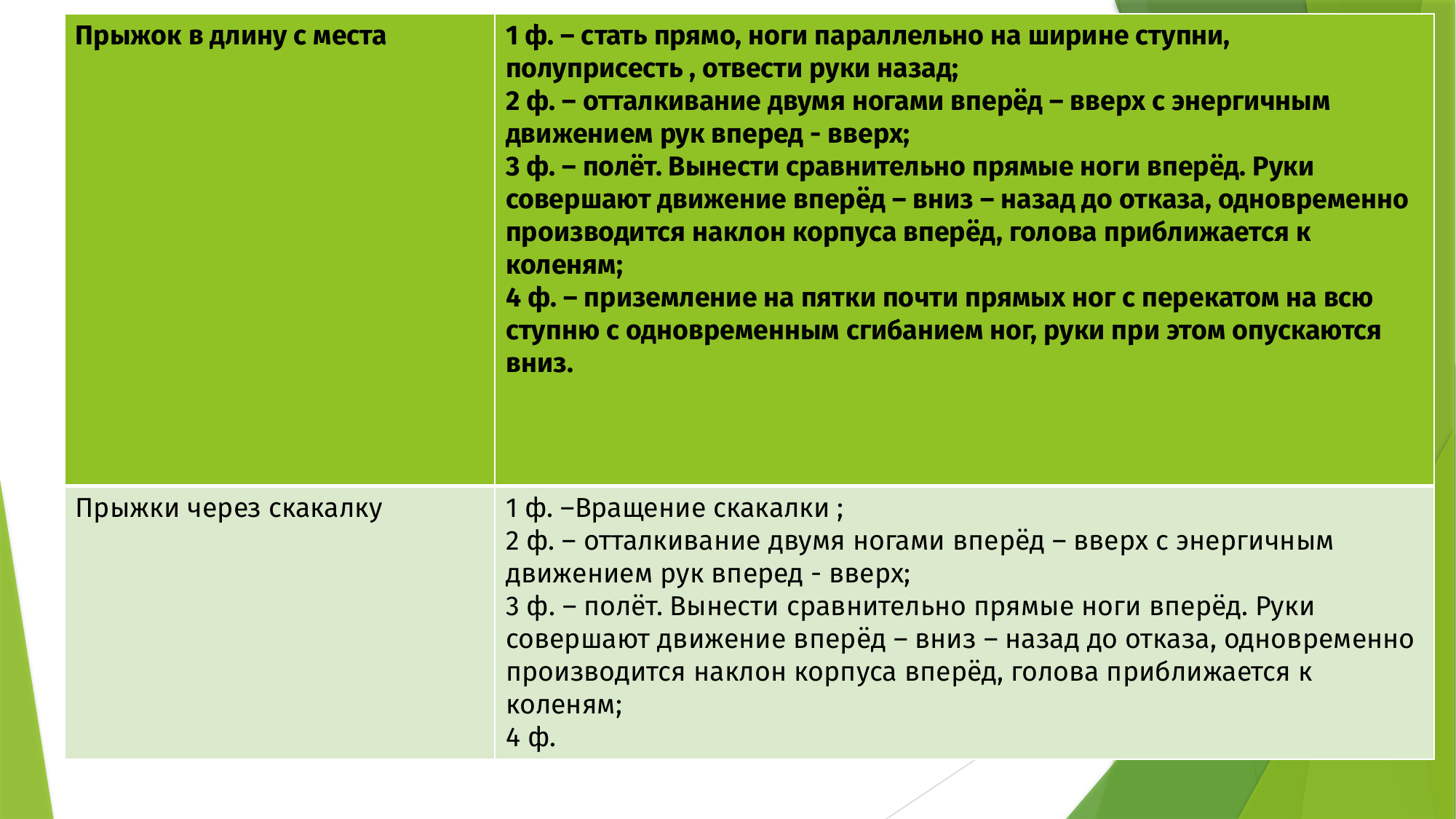

| Прыжок в длину с места | 1 ф. – стать прямо, ноги параллельно на ширине ступни, полуприсесть , отвести руки назад; 2 ф. – отталкивание двумя ногами вперёд – вверх с энергичным движением рук вперед - вверх; 3 ф. – полёт. Вынести сравнительно прямые ноги вперёд. Руки совершают движение вперёд – вниз – назад до отказа, одновременно производится наклон корпуса вперёд, голова приближается к коленям; 4 ф. – приземление на пятки почти прямых ног с перекатом на всю ступню с одновременным сгибанием ног, руки при этом опускаются вниз. |
| --- | --- |
| Прыжки через скакалку | 1 ф. –Вращение скакалки ; 2 ф. – отталкивание двумя ногами вперёд – вверх с энергичным движением рук вперед - вверх; 3 ф. – полёт. Вынести сравнительно прямые ноги вперёд. Руки совершают движение вперёд – вниз – назад до отказа, одновременно производится наклон корпуса вперёд, голова приближается к коленям; 4 ф. |
#